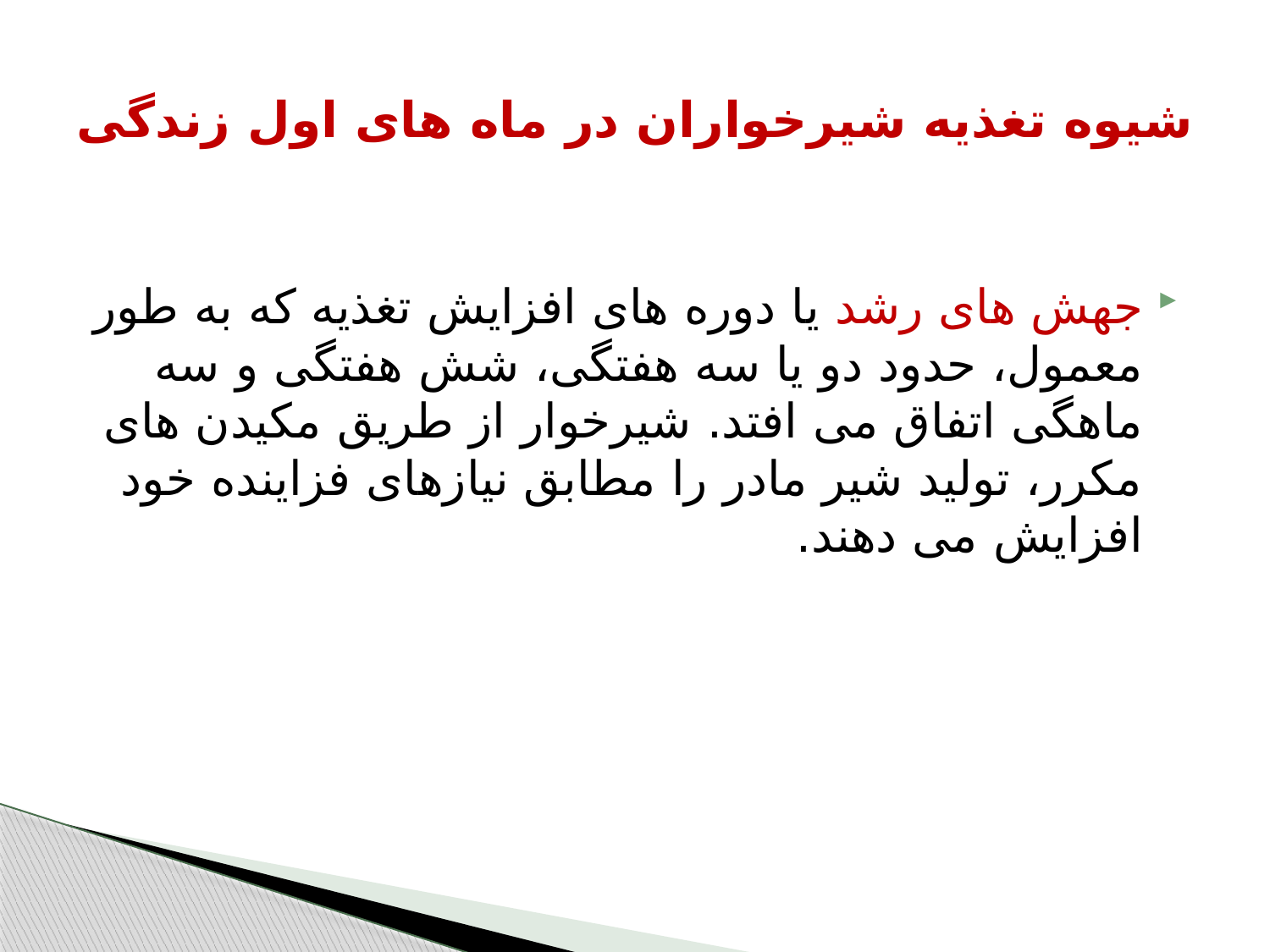

# شیوه تغذیه شیرخواران در ماه های اول زندگی

جهش های رشد یا دوره های افزایش تغذیه که به طور معمول، حدود دو یا سه هفتگی، شش هفتگی و سه ماهگی اتفاق می افتد. شیرخوار از طریق مکیدن های مکرر، تولید شیر مادر را مطابق نیازهای فزاینده خود افزایش می دهند.